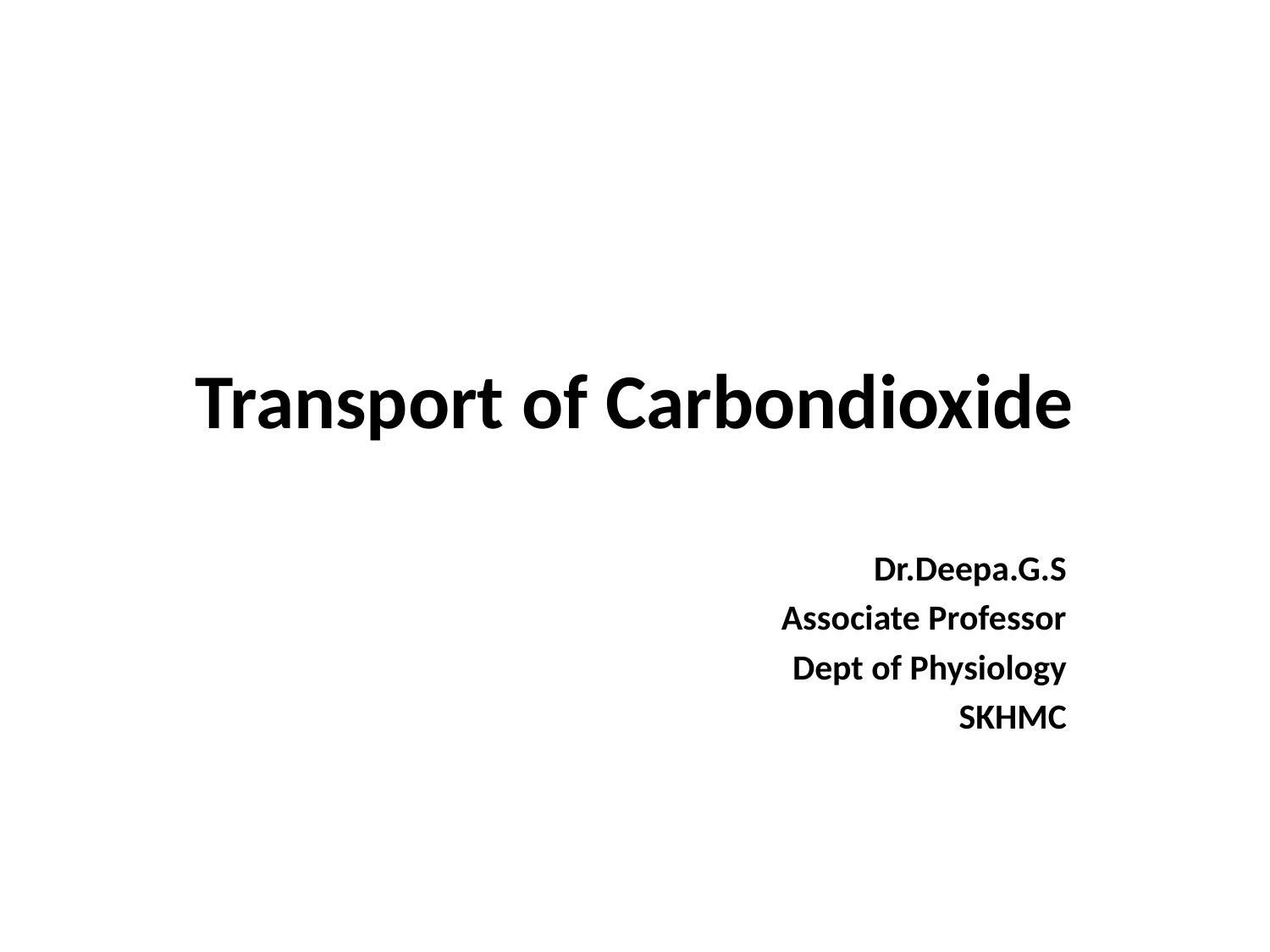

# Transport of Carbondioxide
Dr.Deepa.G.S
Associate Professor
Dept of Physiology
SKHMC